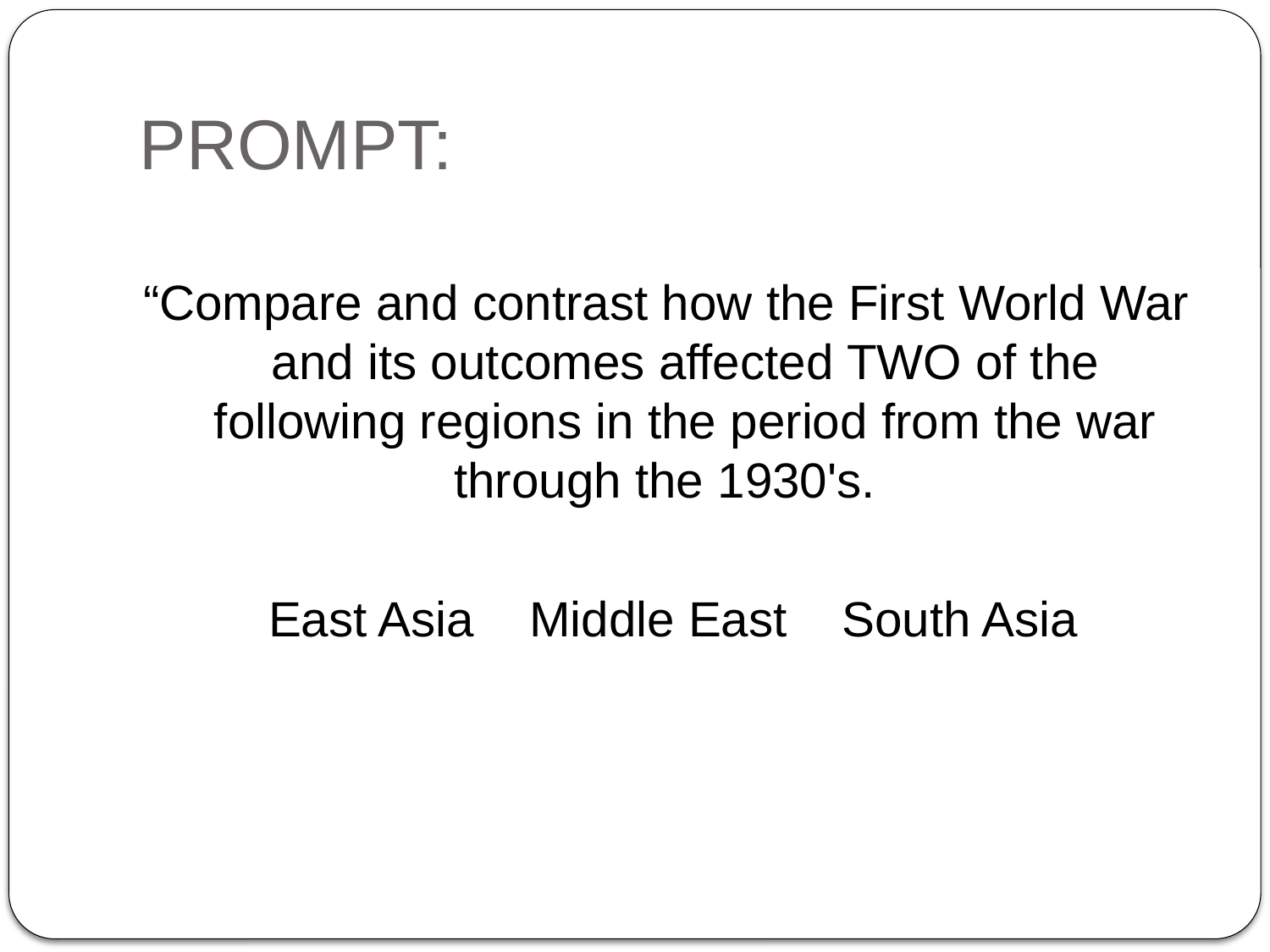

# PROMPT:
“Compare and contrast how the First World War and its outcomes affected TWO of the following regions in the period from the war through the 1930's.

 East Asia    Middle East    South Asia